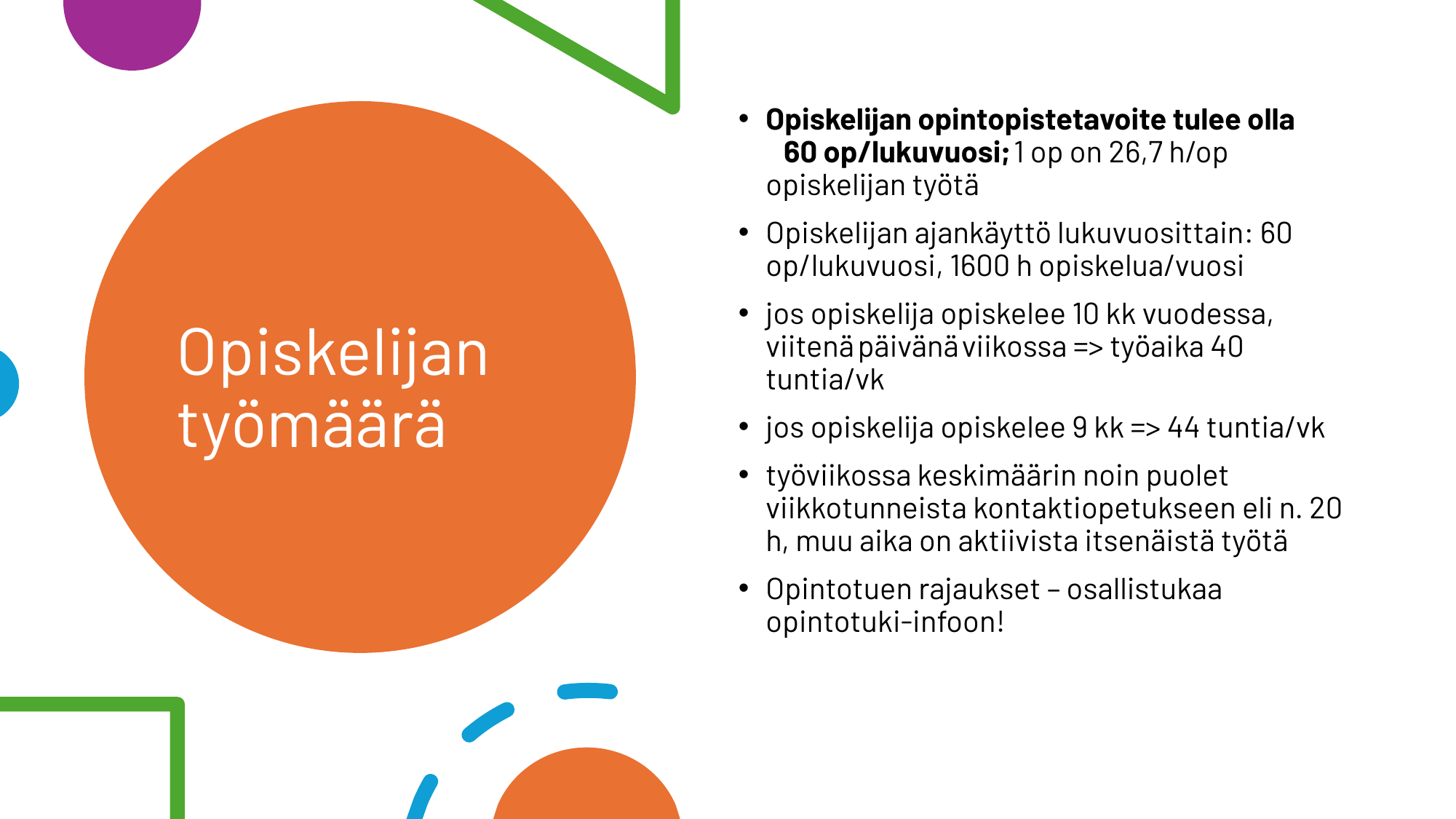

Opiskelijan opintopistetavoite tulee olla            60 op/lukuvuosi; 1 op on 26,7 h/op opiskelijan työtä
Opiskelijan ajankäyttö lukuvuosittain: 60 op/lukuvuosi, 1600 h opiskelua/vuosi
jos opiskelija opiskelee 10 kk vuodessa, viitenä päivänä viikossa => työaika 40 tuntia/vk
jos opiskelija opiskelee 9 kk => 44 tuntia/vk
työviikossa keskimäärin noin puolet viikkotunneista kontaktiopetukseen eli n. 20 h, muu aika on aktiivista itsenäistä työtä
Opintotuen rajaukset – osallistukaa opintotuki-infoon!

# Opiskelijan työmäärä